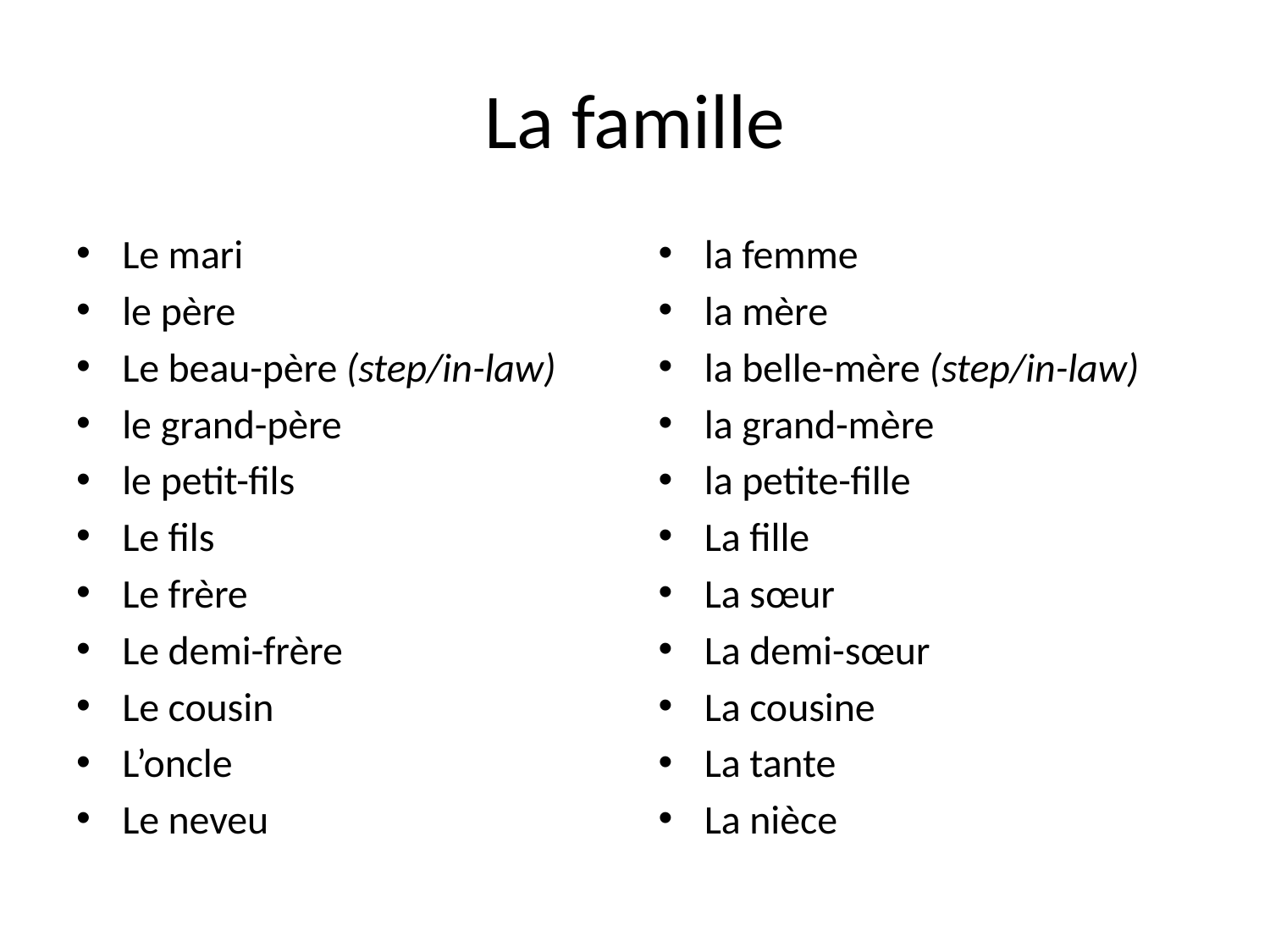

# La famille
Le mari
le père
Le beau-père (step/in-law)
le grand-père
le petit-fils
Le fils
Le frère
Le demi-frère
Le cousin
L’oncle
Le neveu

la femme
la mère
la belle-mère (step/in-law)
la grand-mère
la petite-fille
La fille
La sœur
La demi-sœur
La cousine
La tante
La nièce